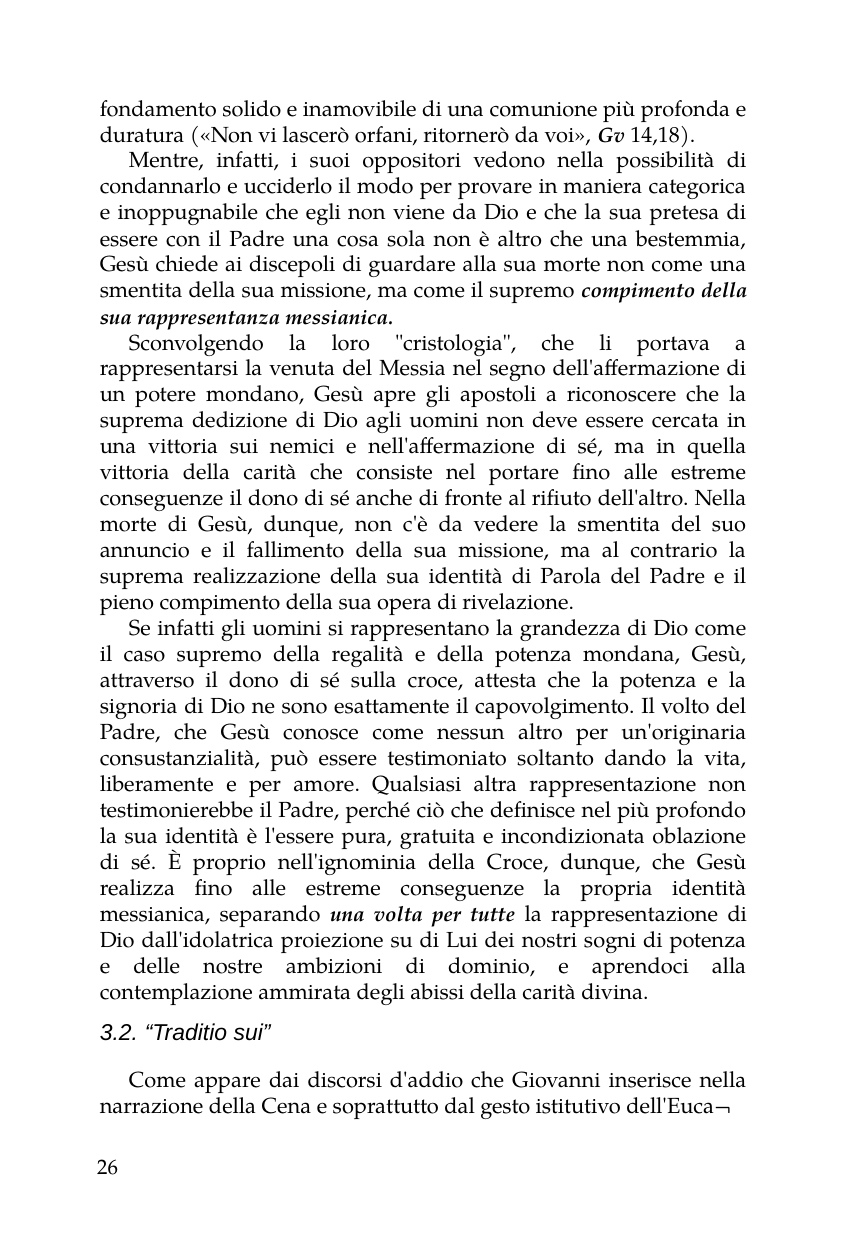

fondamento solido e inamovibile di una comunione più profonda e duratura («Non vi lascerò orfani, ritornerò da voi», Gv 14,18).
Mentre, infatti, i suoi oppositori vedono nella possibilità di condannarlo e ucciderlo il modo per provare in maniera categorica e inoppugnabile che egli non viene da Dio e che la sua pretesa di essere con il Padre una cosa sola non è altro che una bestemmia, Gesù chiede ai discepoli di guardare alla sua morte non come una smentita della sua missione, ma come il supremo compimento della sua rappresentanza messianica.
Sconvolgendo la loro "cristologia", che li portava a rappresentarsi la venuta del Messia nel segno dell'affermazione di un potere mondano, Gesù apre gli apostoli a riconoscere che la suprema dedizione di Dio agli uomini non deve essere cercata in una vittoria sui nemici e nell'affermazione di sé, ma in quella vittoria della carità che consiste nel portare fino alle estreme conseguenze il dono di sé anche di fronte al rifiuto dell'altro. Nella morte di Gesù, dunque, non c'è da vedere la smentita del suo annuncio e il fallimento della sua missione, ma al contrario la suprema realizzazione della sua identità di Parola del Padre e il pieno compimento della sua opera di rivelazione.
Se infatti gli uomini si rappresentano la grandezza di Dio come il caso supremo della regalità e della potenza mondana, Gesù, attraverso il dono di sé sulla croce, attesta che la potenza e la signoria di Dio ne sono esattamente il capovolgimento. Il volto del Padre, che Gesù conosce come nessun altro per un'originaria consustanzialità, può essere testimoniato soltanto dando la vita, liberamente e per amore. Qualsiasi altra rappresentazione non testimonierebbe il Padre, perché ciò che definisce nel più profondo la sua identità è l'essere pura, gratuita e incondizionata oblazione di sé. È proprio nell'ignominia della Croce, dunque, che Gesù realizza fino alle estreme conseguenze la propria identità messianica, separando una volta per tutte la rappresentazione di Dio dall'idolatrica proiezione su di Lui dei nostri sogni di potenza e delle nostre ambizioni di dominio, e aprendoci alla contemplazione ammirata degli abissi della carità divina.
3.2. “Traditio sui”
Come appare dai discorsi d'addio che Giovanni inserisce nella narrazione della Cena e soprattutto dal gesto istitutivo dell'Euca¬
26